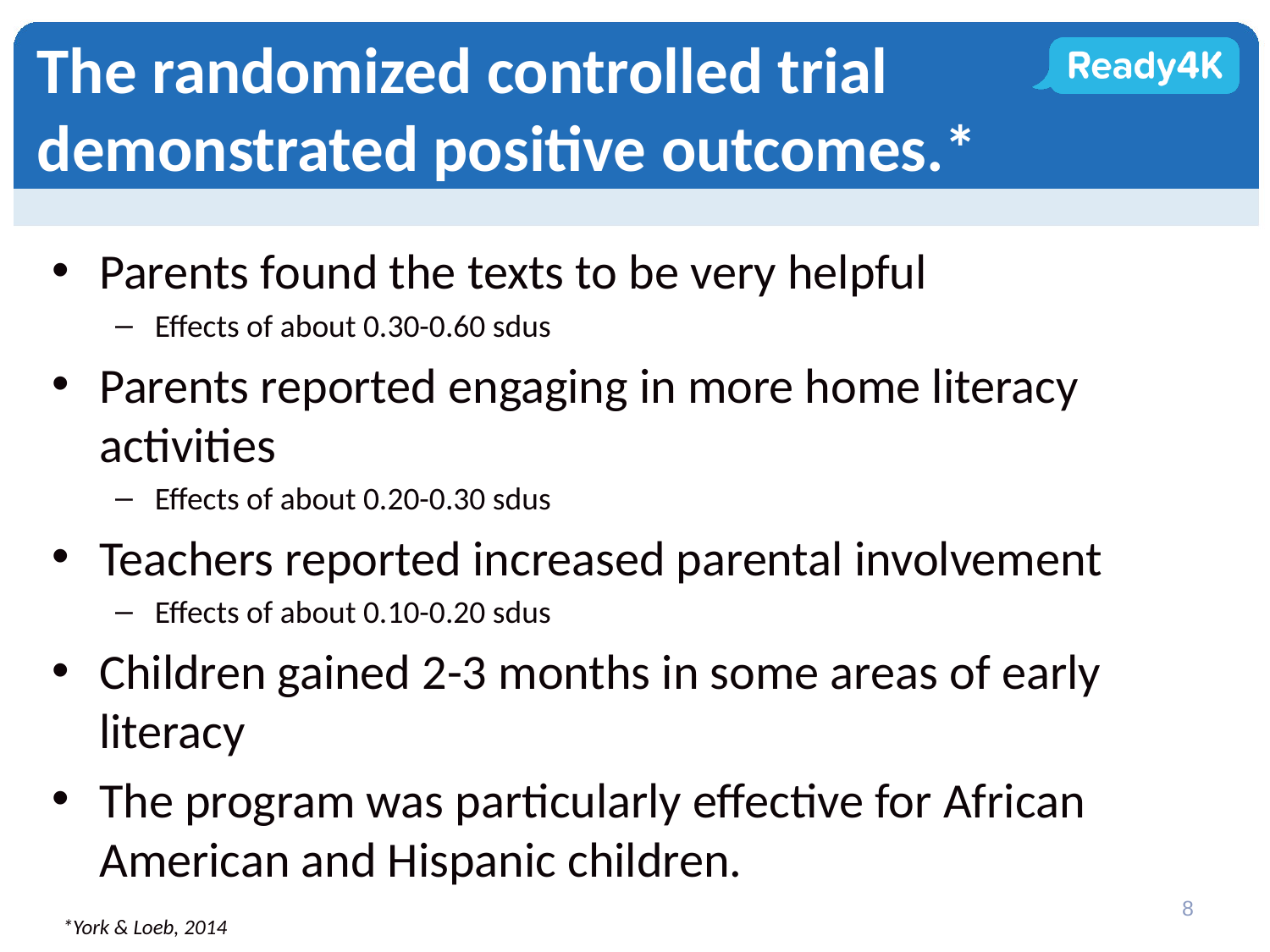

# The randomized controlled trial demonstrated positive outcomes.*
Parents found the texts to be very helpful
Effects of about 0.30-0.60 sdus
Parents reported engaging in more home literacy activities
Effects of about 0.20-0.30 sdus
Teachers reported increased parental involvement
Effects of about 0.10-0.20 sdus
Children gained 2-3 months in some areas of early literacy
The program was particularly effective for African American and Hispanic children.
8
*York & Loeb, 2014